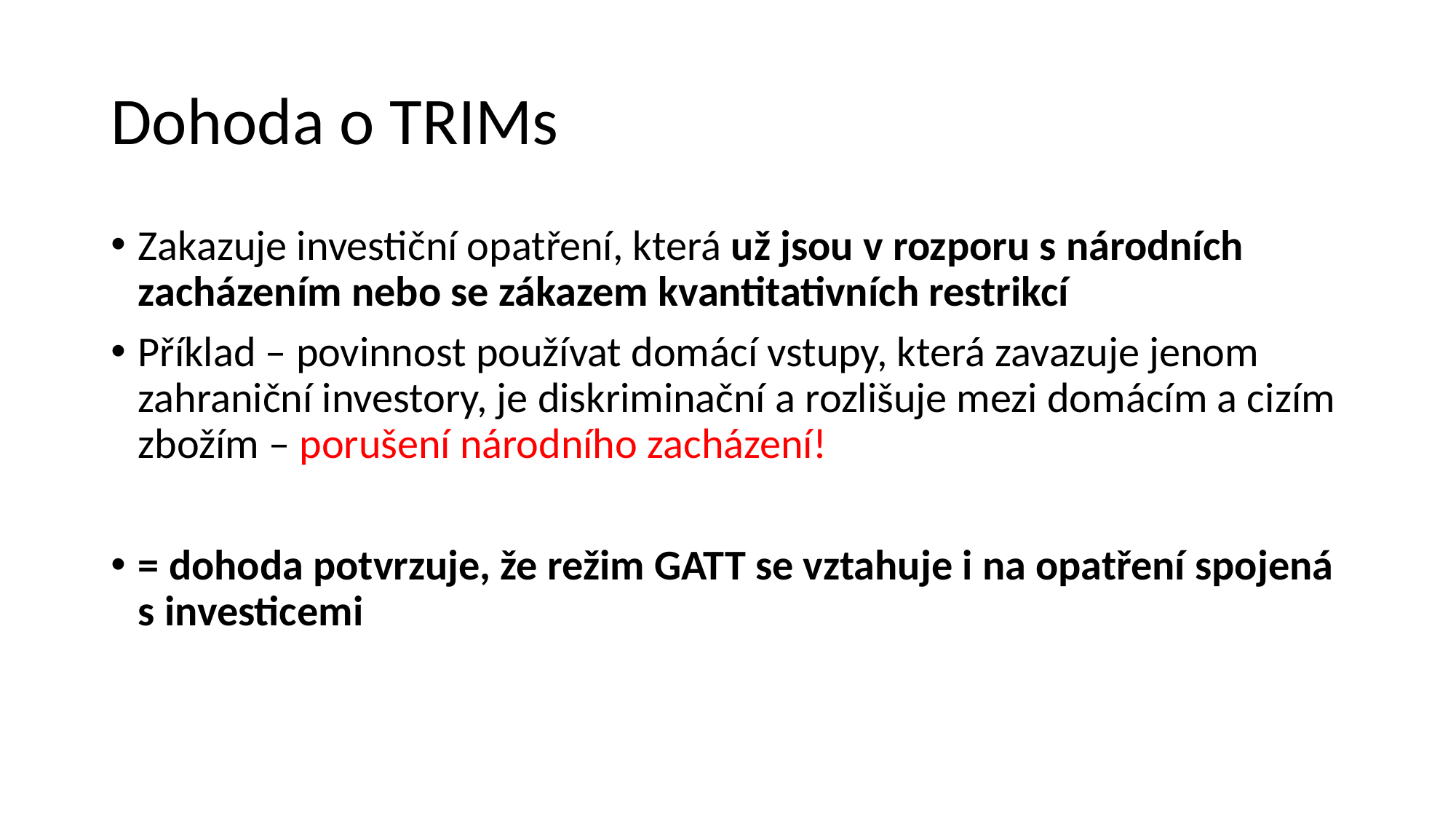

# Dohoda o TRIMs
Zakazuje investiční opatření, která už jsou v rozporu s národních zacházením nebo se zákazem kvantitativních restrikcí
Příklad – povinnost používat domácí vstupy, která zavazuje jenom zahraniční investory, je diskriminační a rozlišuje mezi domácím a cizím zbožím – porušení národního zacházení!

= dohoda potvrzuje, že režim GATT se vztahuje i na opatření spojená s investicemi